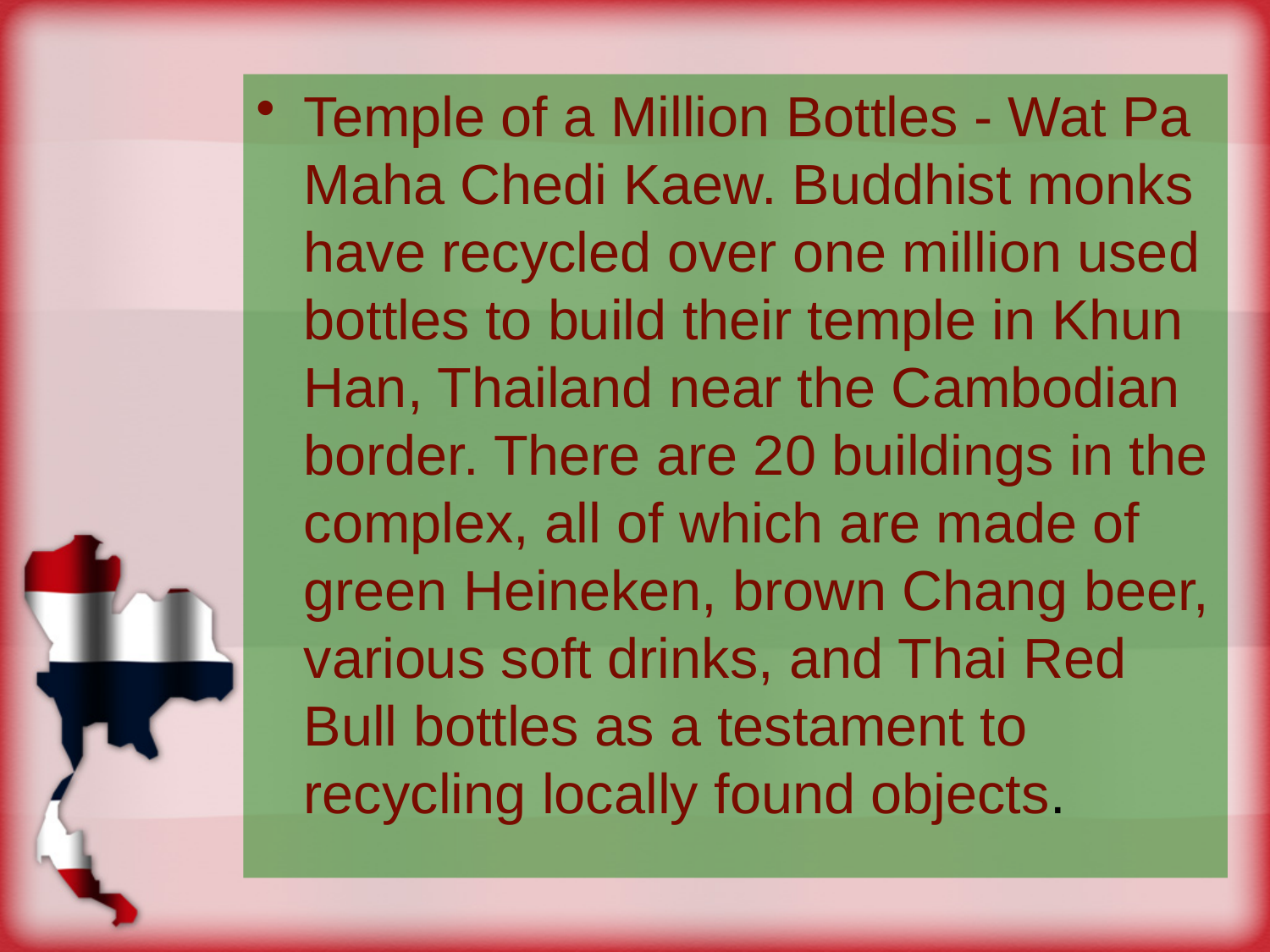

Temple of a Million Bottles - Wat Pa Maha Chedi Kaew. Buddhist monks have recycled over one million used bottles to build their temple in Khun Han, Thailand near the Cambodian border. There are 20 buildings in the complex, all of which are made of green Heineken, brown Chang beer, various soft drinks, and Thai Red Bull bottles as a testament to recycling locally found objects.